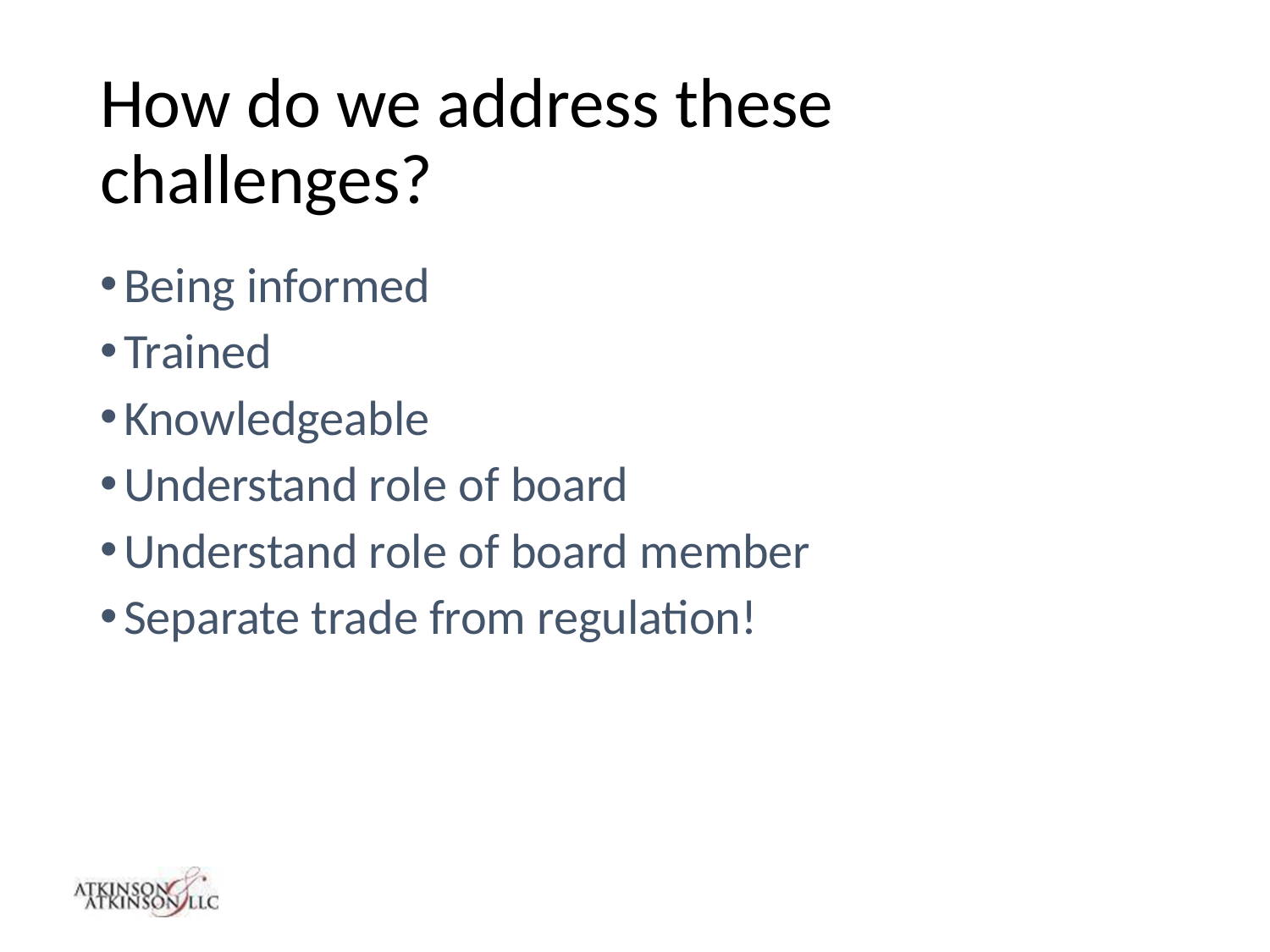

# How do we address these challenges?
Being informed
Trained
Knowledgeable
Understand role of board
Understand role of board member
Separate trade from regulation!